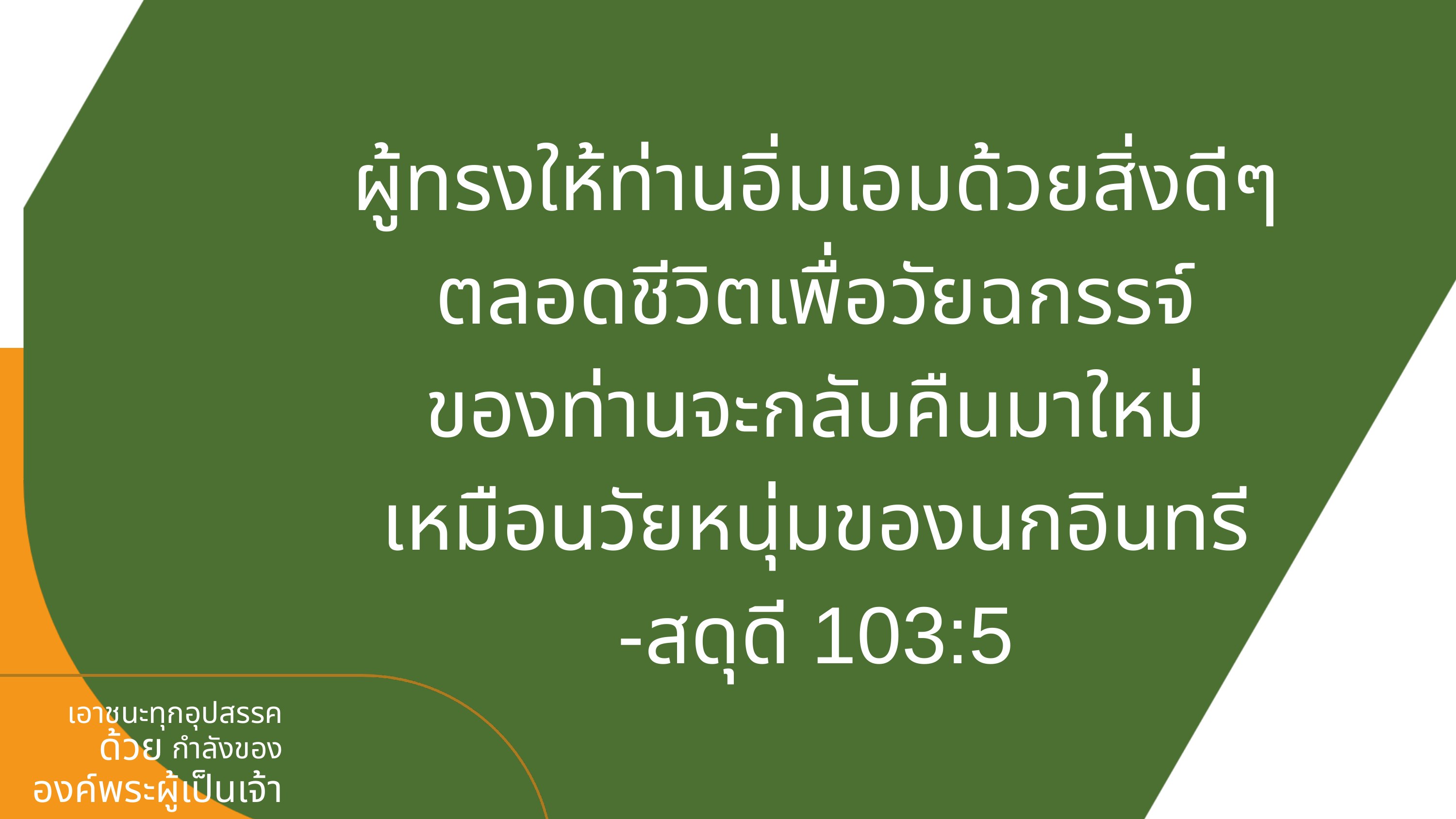

ผู้ทรงให้ท่านอิ่มเอมด้วยสิ่งดีๆ
ตลอดชีวิตเพื่อวัยฉกรรจ์
ของท่านจะกลับคืนมาใหม่
เหมือนวัยหนุ่มของนกอินทรี
-สดุดี 103:5

เอาชนะทุกอุปสรรค
กำลังของ
องค์พระผู้เป็นเจ้า
ด้วย